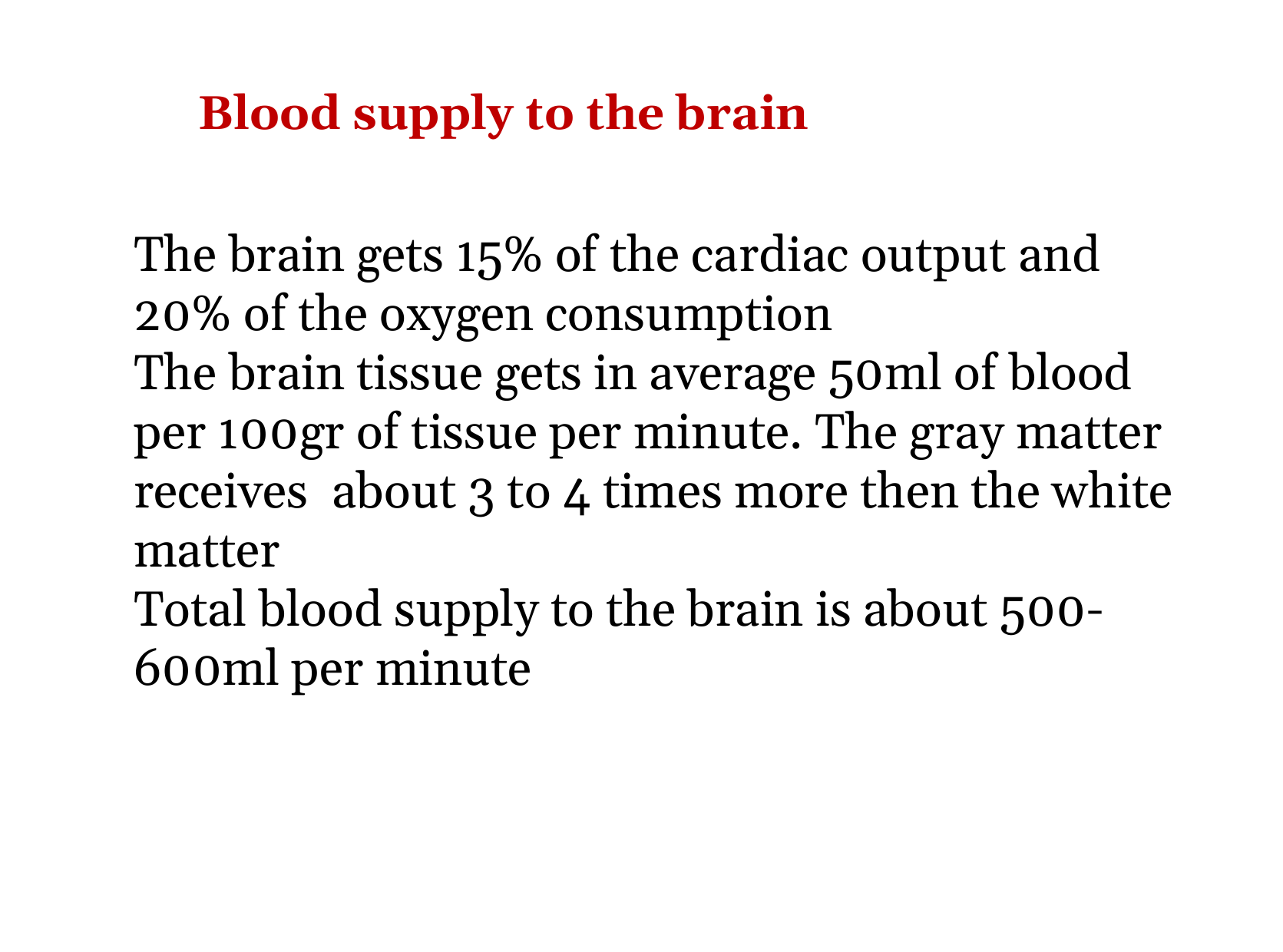

# Blood supply to the brain
The brain gets 15% of the cardiac output and 20% of the oxygen consumption
The brain tissue gets in average 50ml of blood per 100gr of tissue per minute. The gray matter receives  about 3 to 4 times more then the white matter
Total blood supply to the brain is about 500-600ml per minute